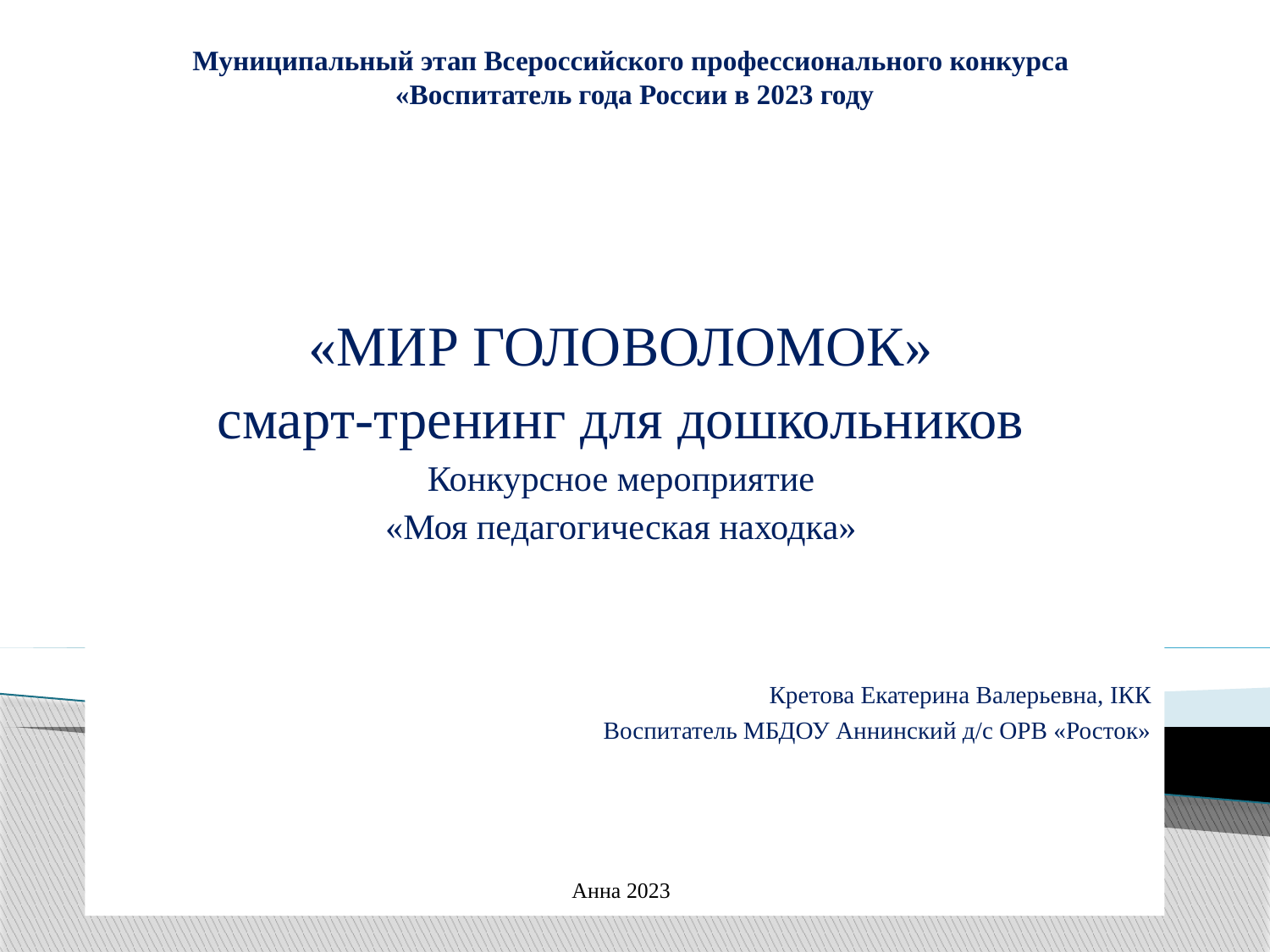

# Муниципальный этап Всероссийского профессионального конкурса «Воспитатель года России в 2023 году

«МИР ГОЛОВОЛОМОК»
смарт-тренинг для дошкольников
Конкурсное мероприятие
«Моя педагогическая находка»

Кретова Екатерина Валерьевна, IКК
 Воспитатель МБДОУ Аннинский д/с ОРВ «Росток»

Анна 2023